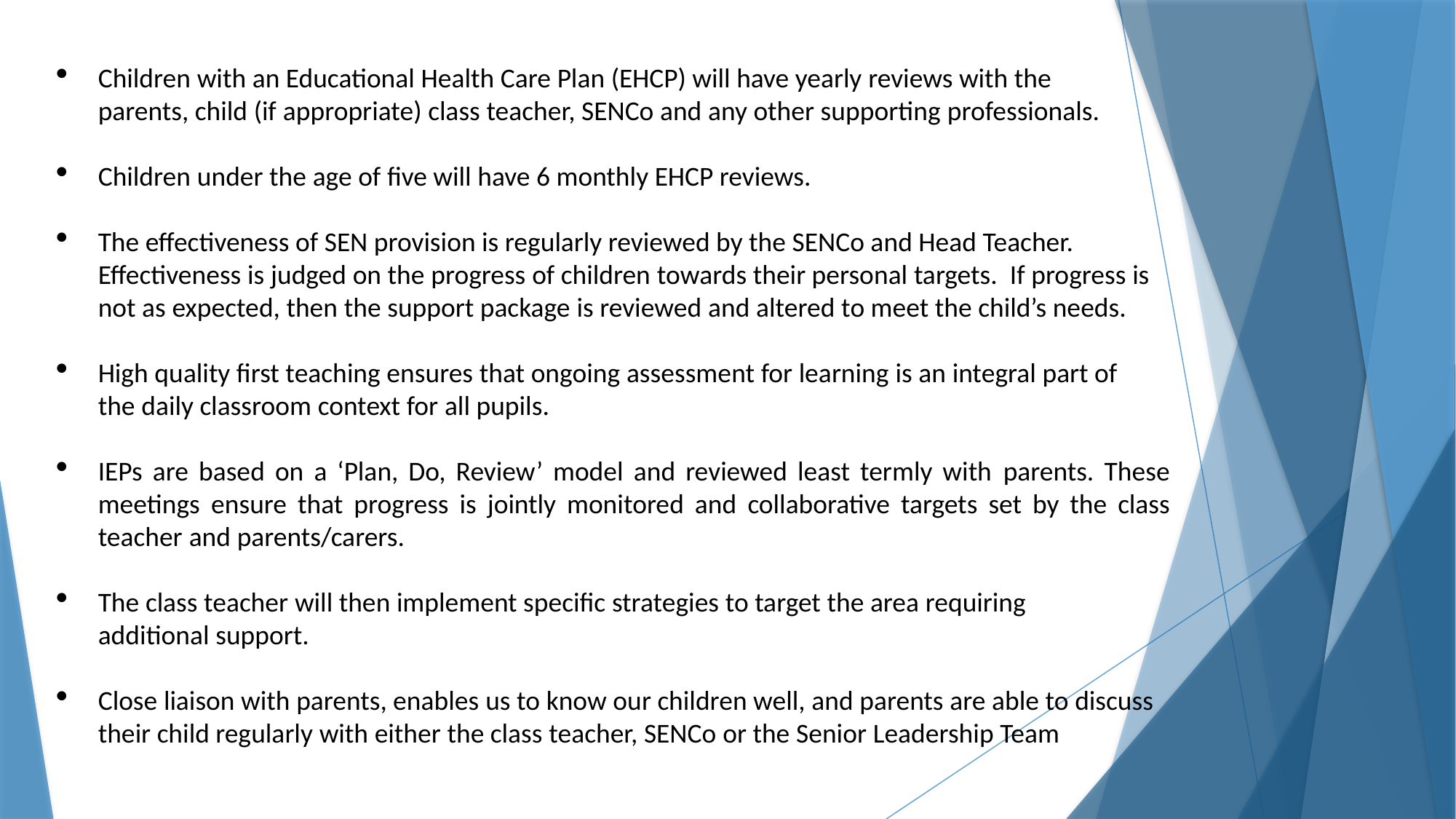

Children with an Educational Health Care Plan (EHCP) will have yearly reviews with the parents, child (if appropriate) class teacher, SENCo and any other supporting professionals.

Children under the age of five will have 6 monthly EHCP reviews.

The effectiveness of SEN provision is regularly reviewed by the SENCo and Head Teacher. Effectiveness is judged on the progress of children towards their personal targets.  If progress is not as expected, then the support package is reviewed and altered to meet the child’s needs.

High quality first teaching ensures that ongoing assessment for learning is an integral part of the daily classroom context for all pupils.

IEPs are based on a ‘Plan, Do, Review’ model and reviewed least termly with parents. These meetings ensure that progress is jointly monitored and collaborative targets set by the class teacher and parents/carers.

The class teacher will then implement specific strategies to target the area requiring additional support.

Close liaison with parents, enables us to know our children well, and parents are able to discuss their child regularly with either the class teacher, SENCo or the Senior Leadership Team